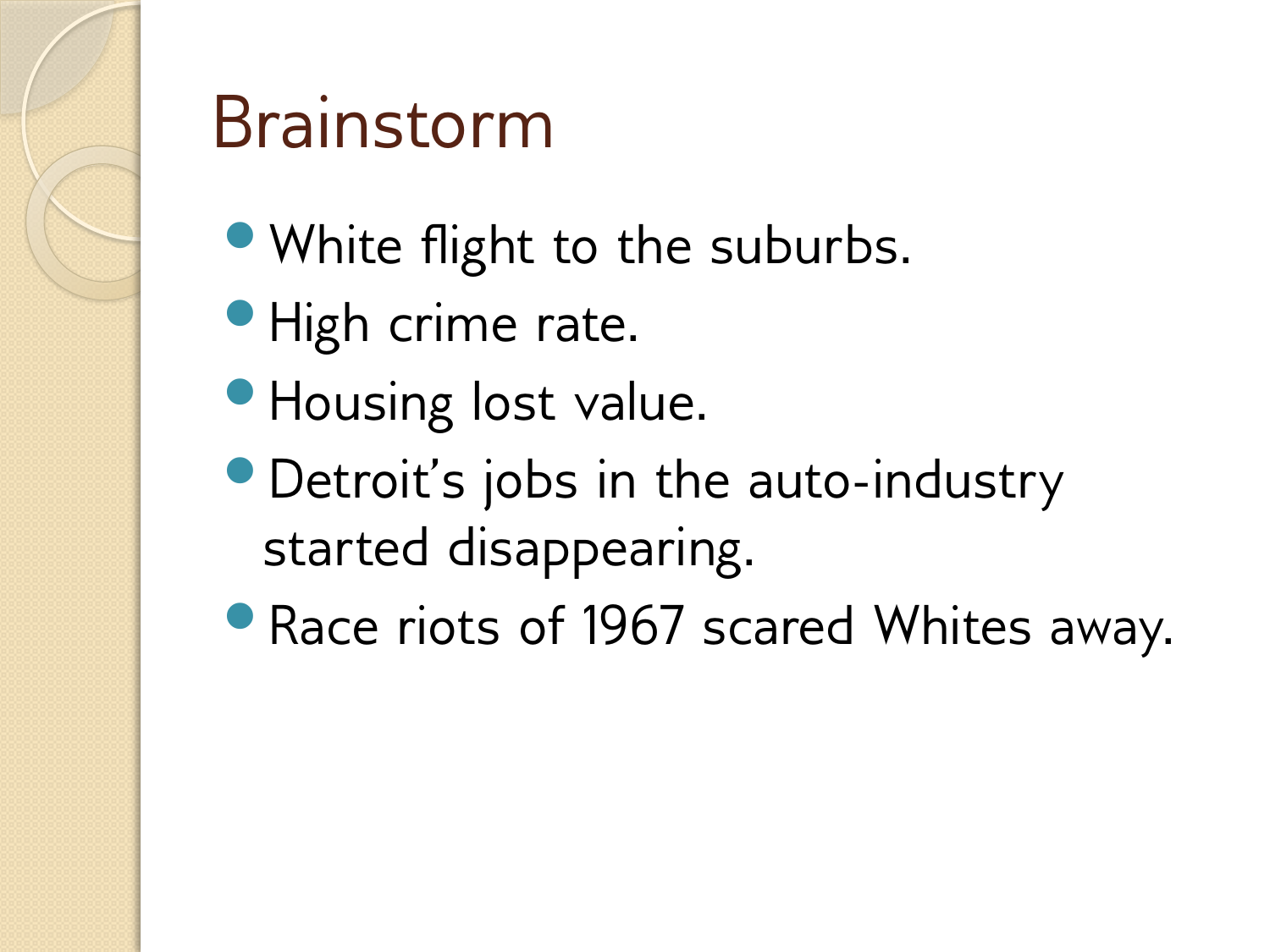

# Brainstorm
White flight to the suburbs.
High crime rate.
Housing lost value.
Detroit’s jobs in the auto-industry started disappearing.
Race riots of 1967 scared Whites away.